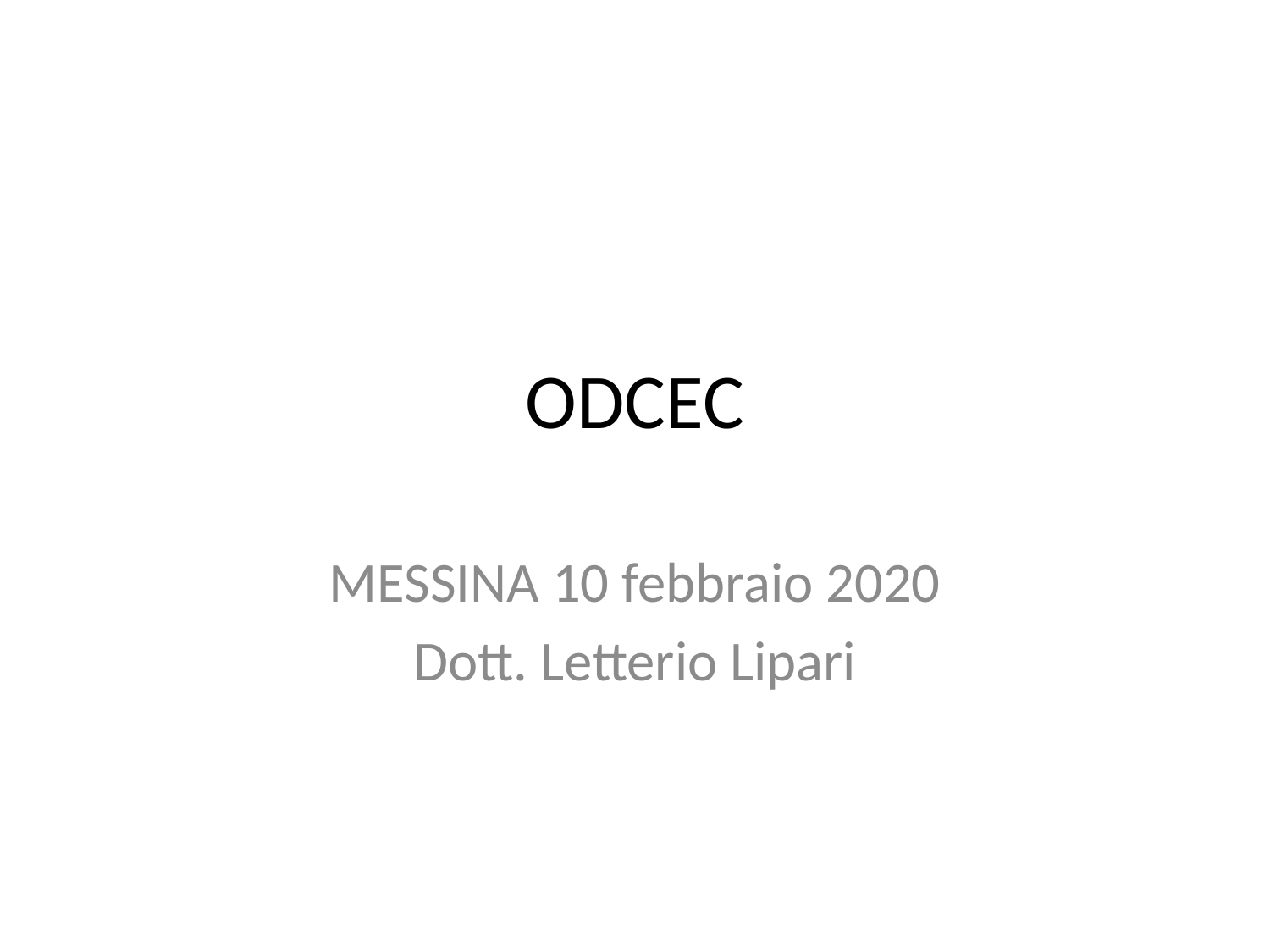

# ODCEC
MESSINA 10 febbraio 2020
Dott. Letterio Lipari